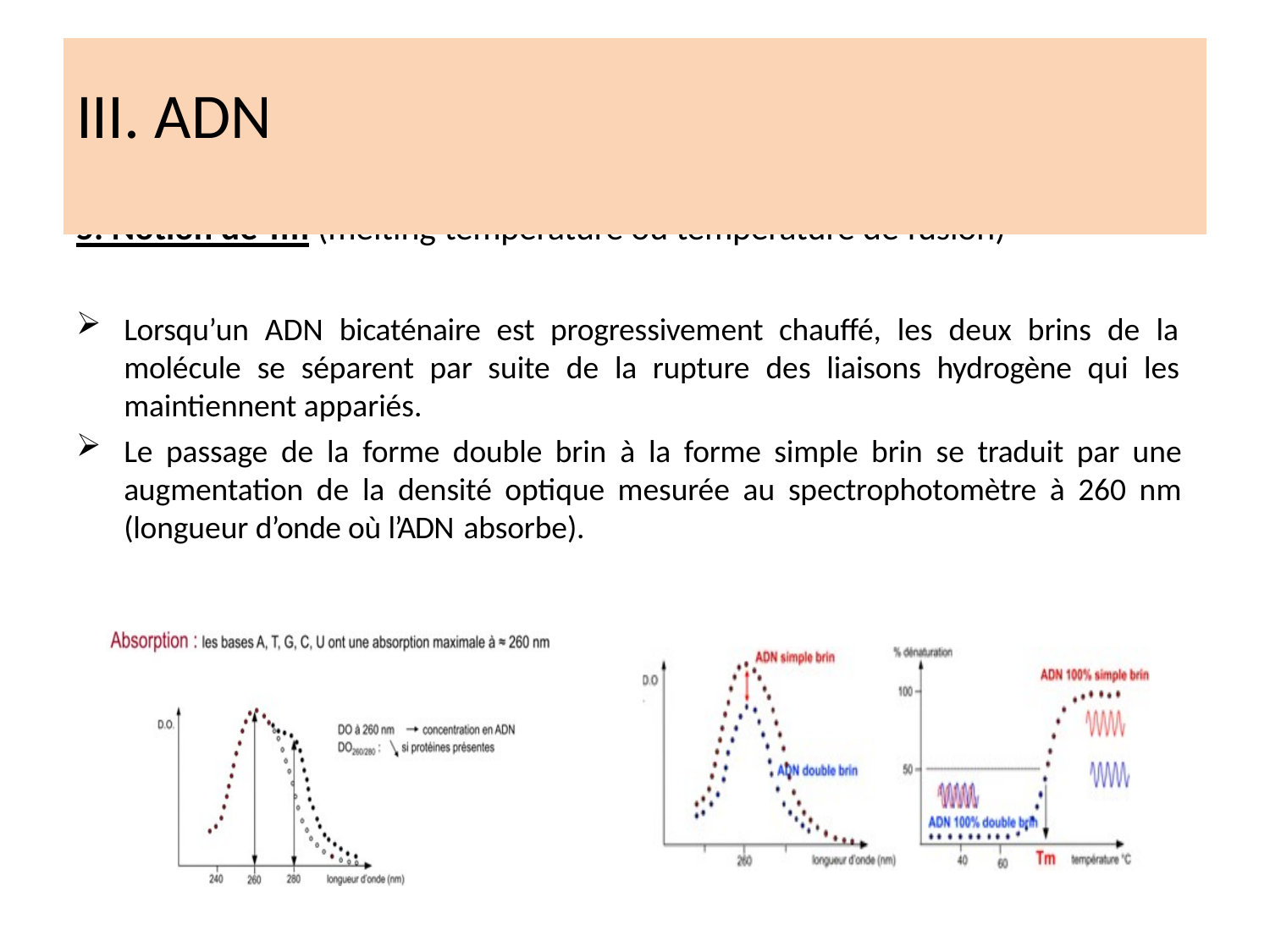

# III. ADN
5. Notion de Tm (melting temperature ou température de fusion)

Lorsqu’un ADN bicaténaire est progressivement chauffé, les deux brins de la  molécule se séparent par suite de la rupture des liaisons hydrogène qui les  maintiennent appariés.
Le passage de la forme double brin à la forme simple brin se traduit par une  augmentation de la densité optique mesurée au spectrophotomètre à 260 nm  (longueur d’onde où l’ADN absorbe).